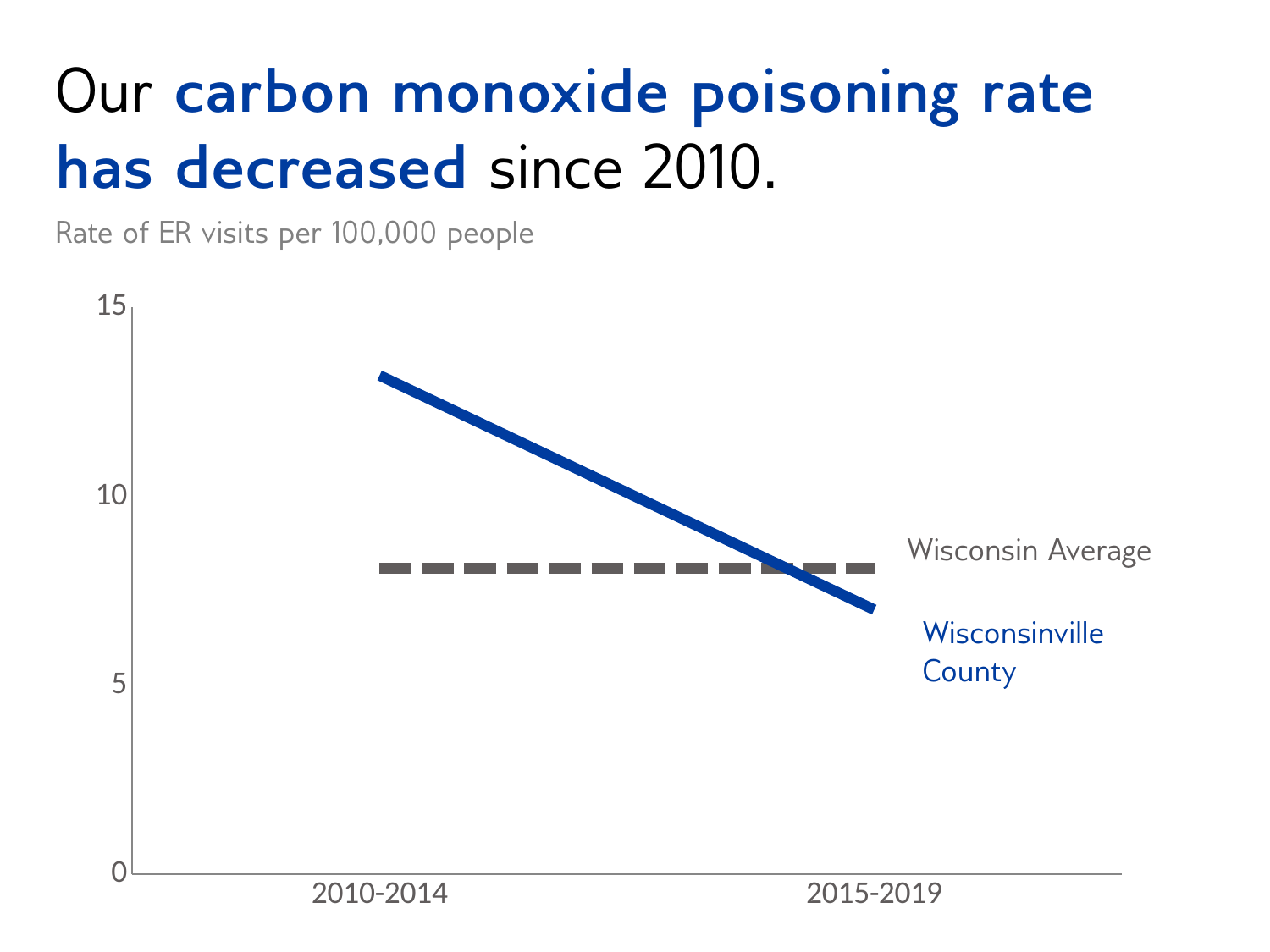

Our carbon monoxide poisoning rate has decreased since 2010.

Rate of ER visits per 100,000 people

### Chart

| Category | Wisconsin Average | Your County |
|---|---|---|
| 2010-2014 | 8.1 | 13.2 |
| 2015-2019 | 8.1 | 7.0 |
Wisconsin Average
Wisconsinville County